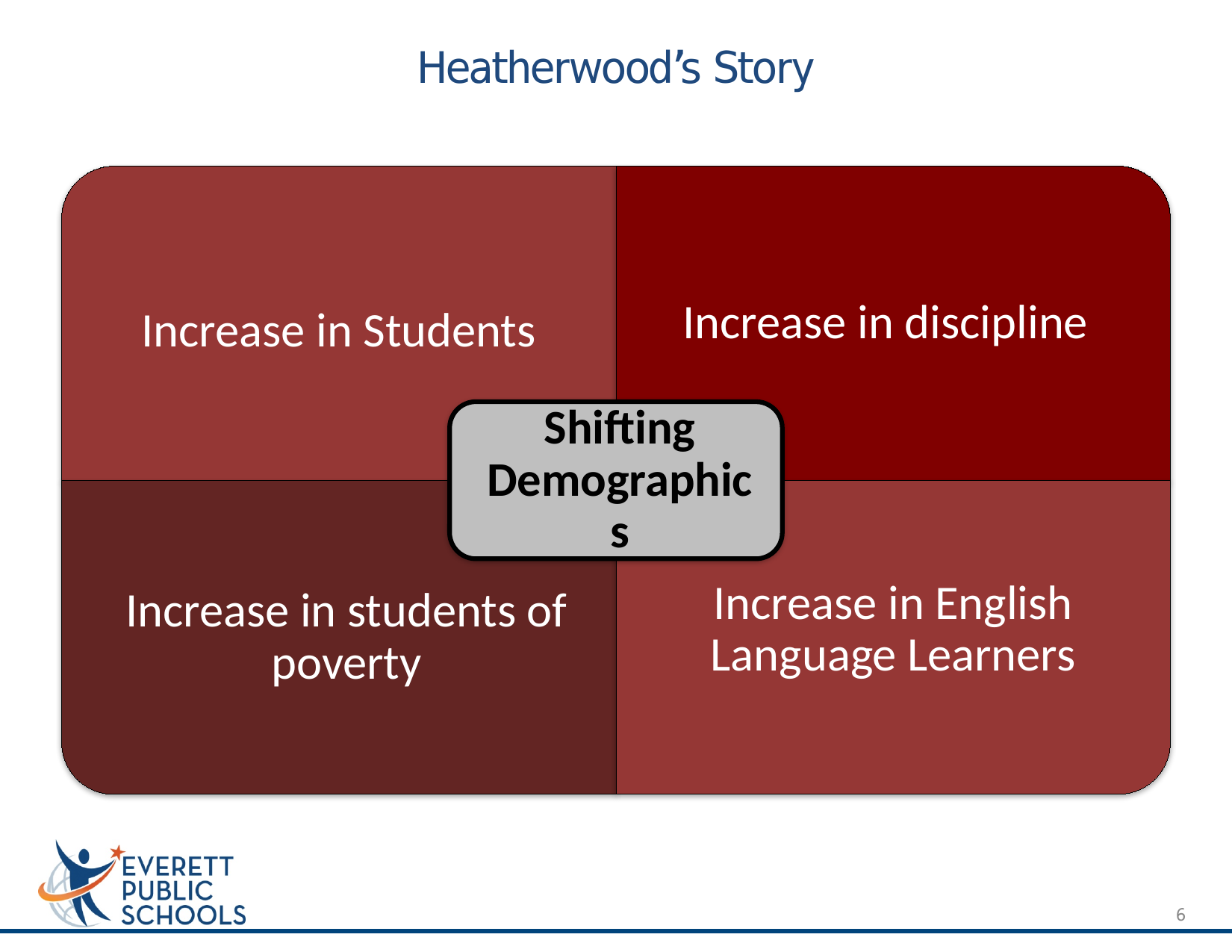

# Heatherwood’s Story
Increase in Students
Increase in discipline
Increase in students of poverty
Increase in English Language Learners
Shifting Demographics

6